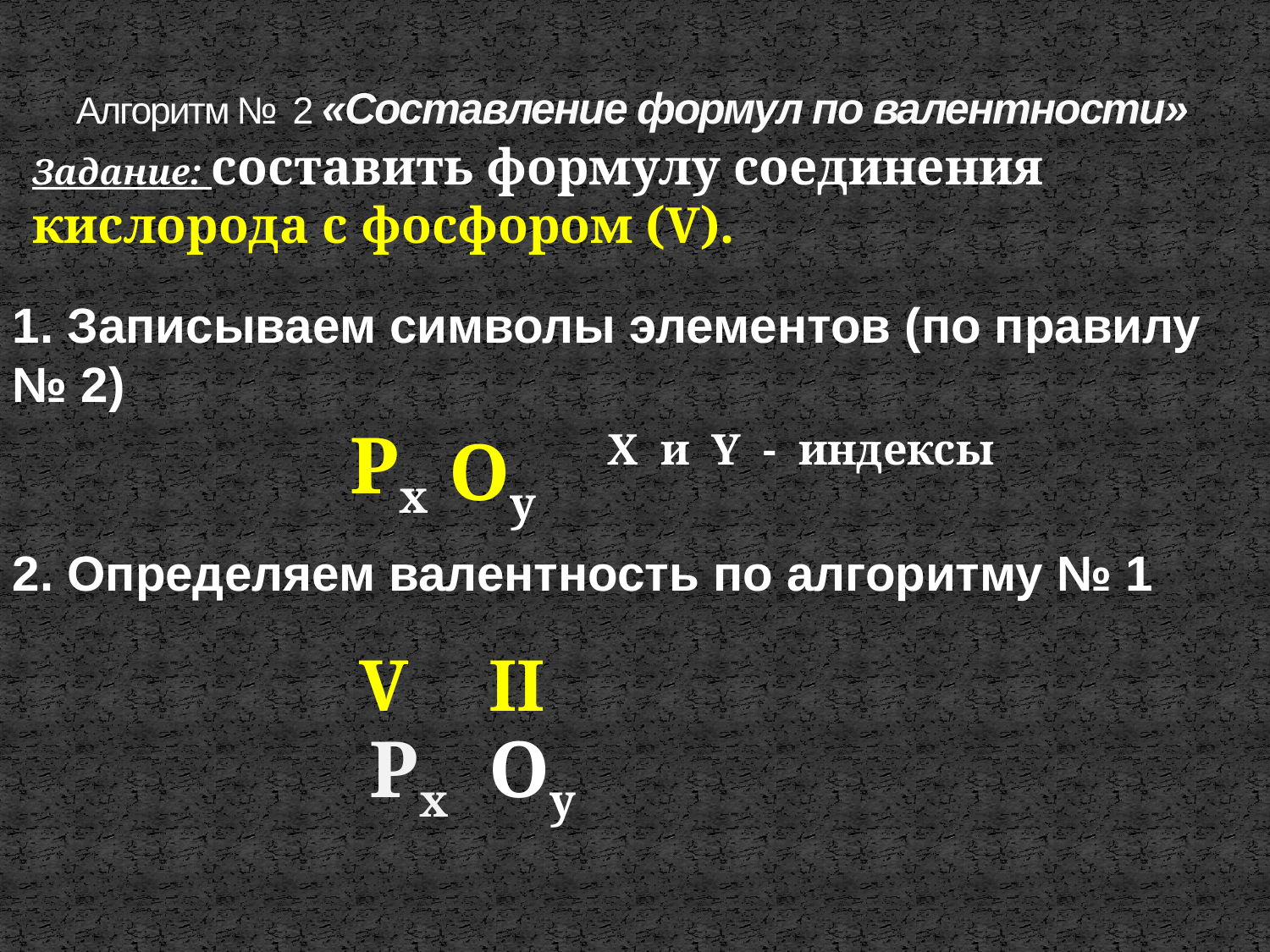

# Алгоритм №  2 «Составление формул по валентности»
Задание: составить формулу соединения  кислорода с фосфором (V).
1. Записываем символы элементов (по правилу № 2)
  Рх
Оy

X  и  Y  -  индексы
2. Определяем валентность по алгоритму № 1
V
II
Px
Oy